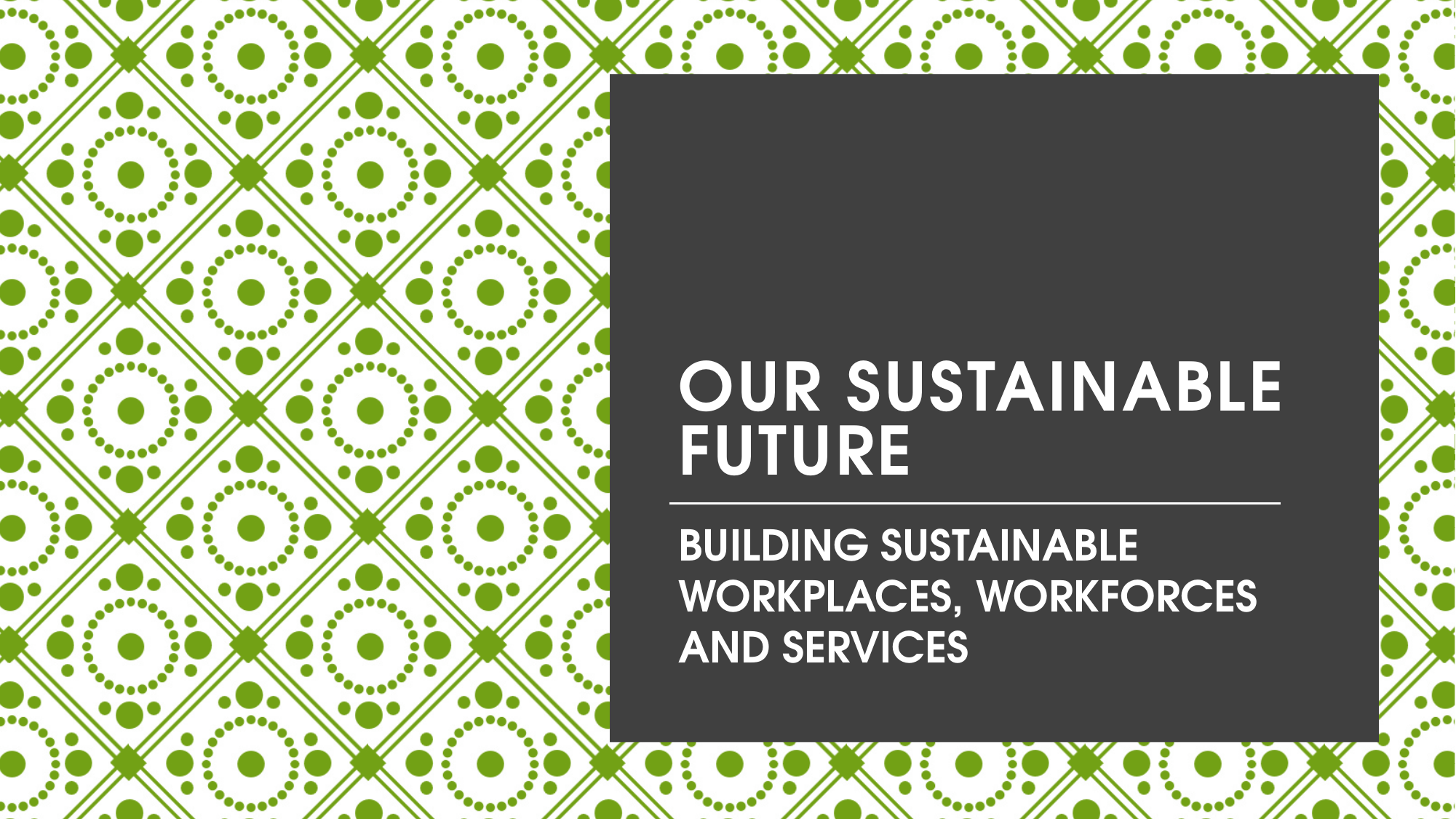

# OUR SUSTAINABLE FUTURE
BUILDING SUSTAINABLE WORKPLACES, WORKFORCES AND SERVICES